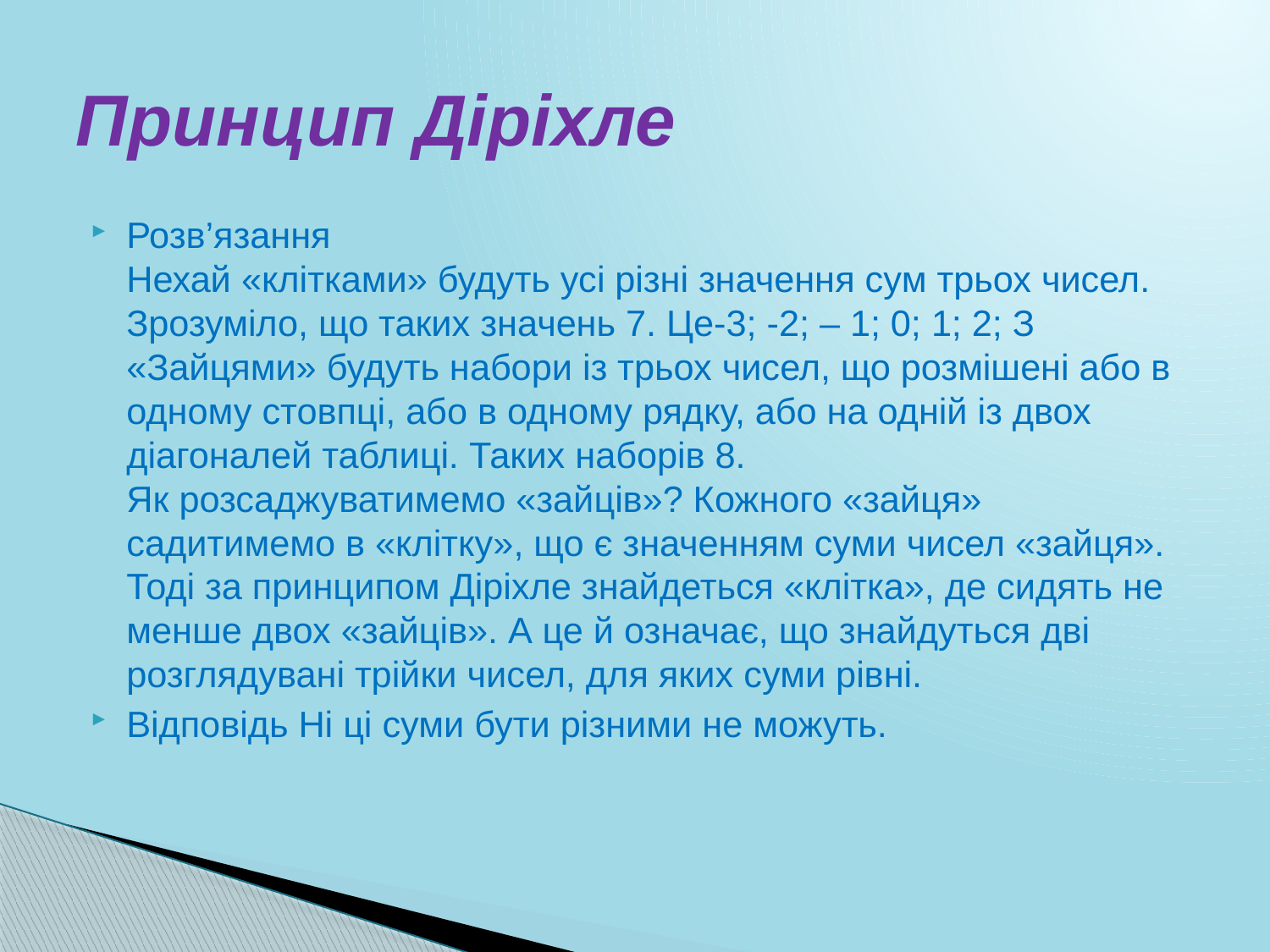

# Принцип Діріхле
Розв’язання
Нехай «клітками» будуть усі різні значення сум трьох чисел. Зрозуміло, що таких значень 7. Це-3; -2; – 1; 0; 1; 2; З
«Зайцями» будуть набори із трьох чисел, що розмішені або в одному стовпці, або в одному рядку, або на одній із двох діагоналей таблиці. Таких наборів 8.
Як розсаджуватимемо «зайців»? Кожного «зайця» садитимемо в «клітку», що є значенням суми чисел «зайця». Тоді за принципом Діріхле знайдеться «клітка», де сидять не менше двох «зайців». А це й означає, що знайдуться дві розглядувані трійки чисел, для яких суми рівні.
Відповідь Ні ці суми бути різними не можуть.